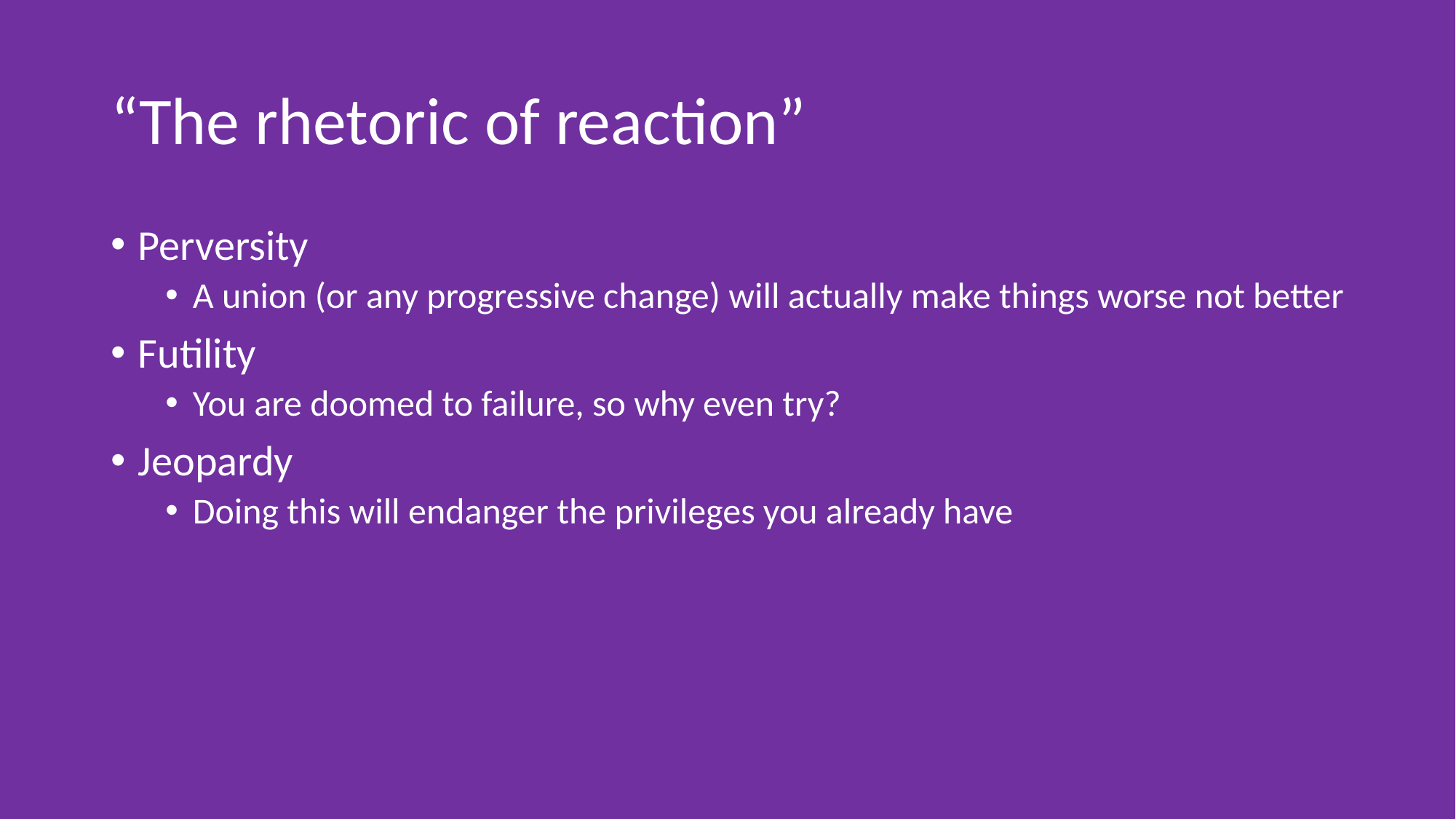

# “The rhetoric of reaction”
Perversity
A union (or any progressive change) will actually make things worse not better
Futility
You are doomed to failure, so why even try?
Jeopardy
Doing this will endanger the privileges you already have